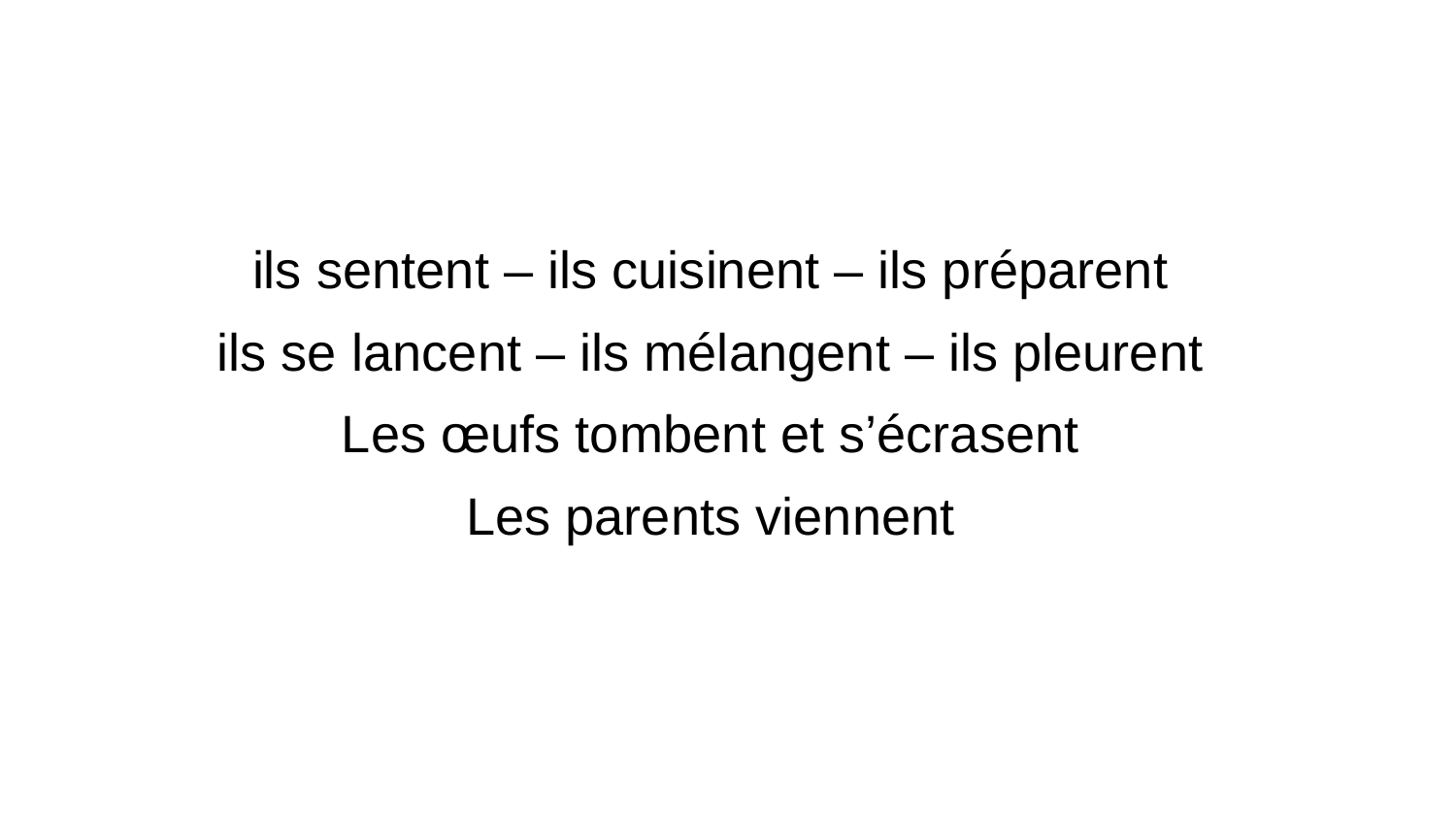

ils sentent – ils cuisinent – ils préparent
ils se lancent – ils mélangent – ils pleurent
Les œufs tombent et s’écrasent
Les parents viennent